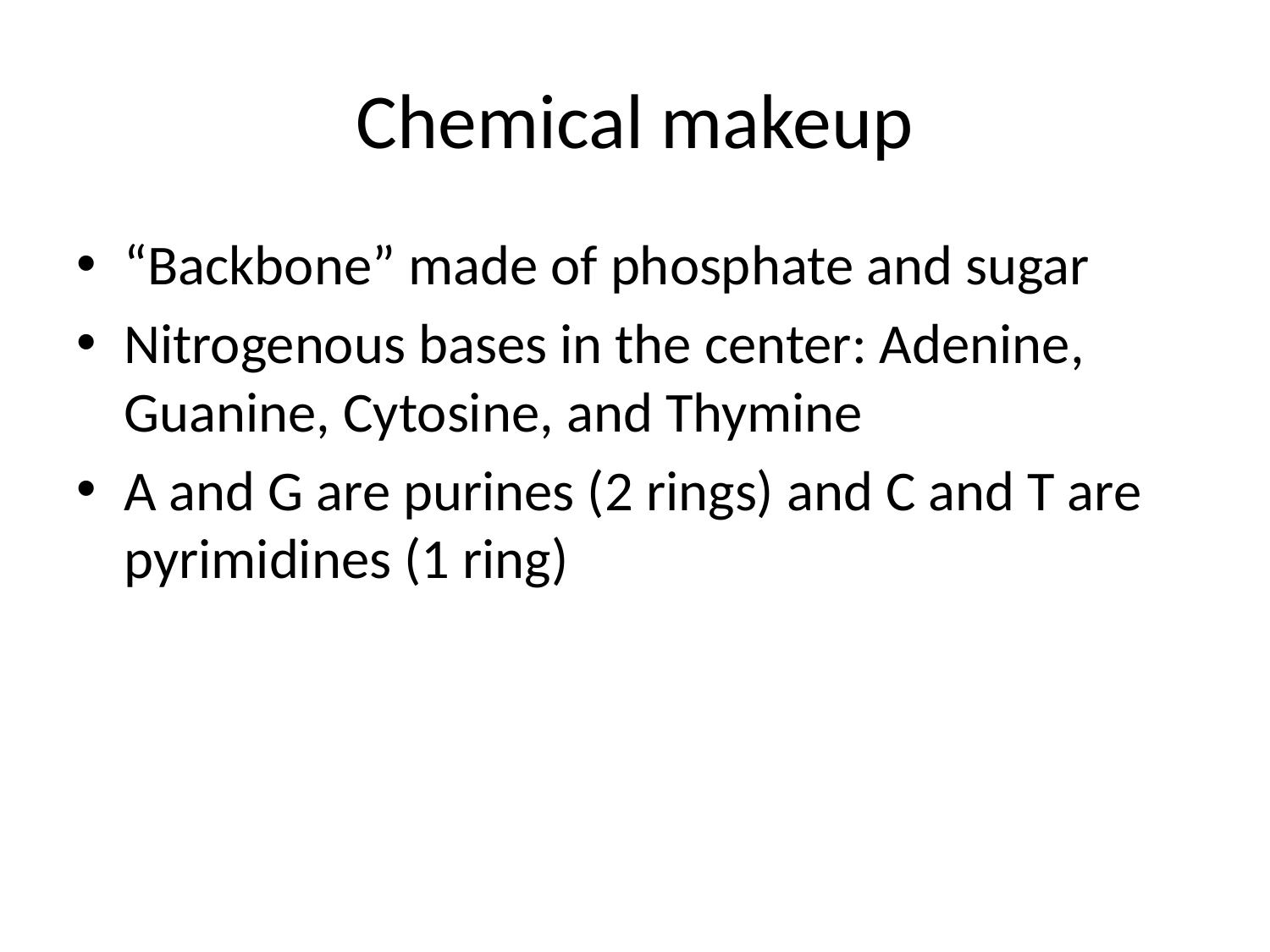

# Chemical makeup
“Backbone” made of phosphate and sugar
Nitrogenous bases in the center: Adenine, Guanine, Cytosine, and Thymine
A and G are purines (2 rings) and C and T are pyrimidines (1 ring)